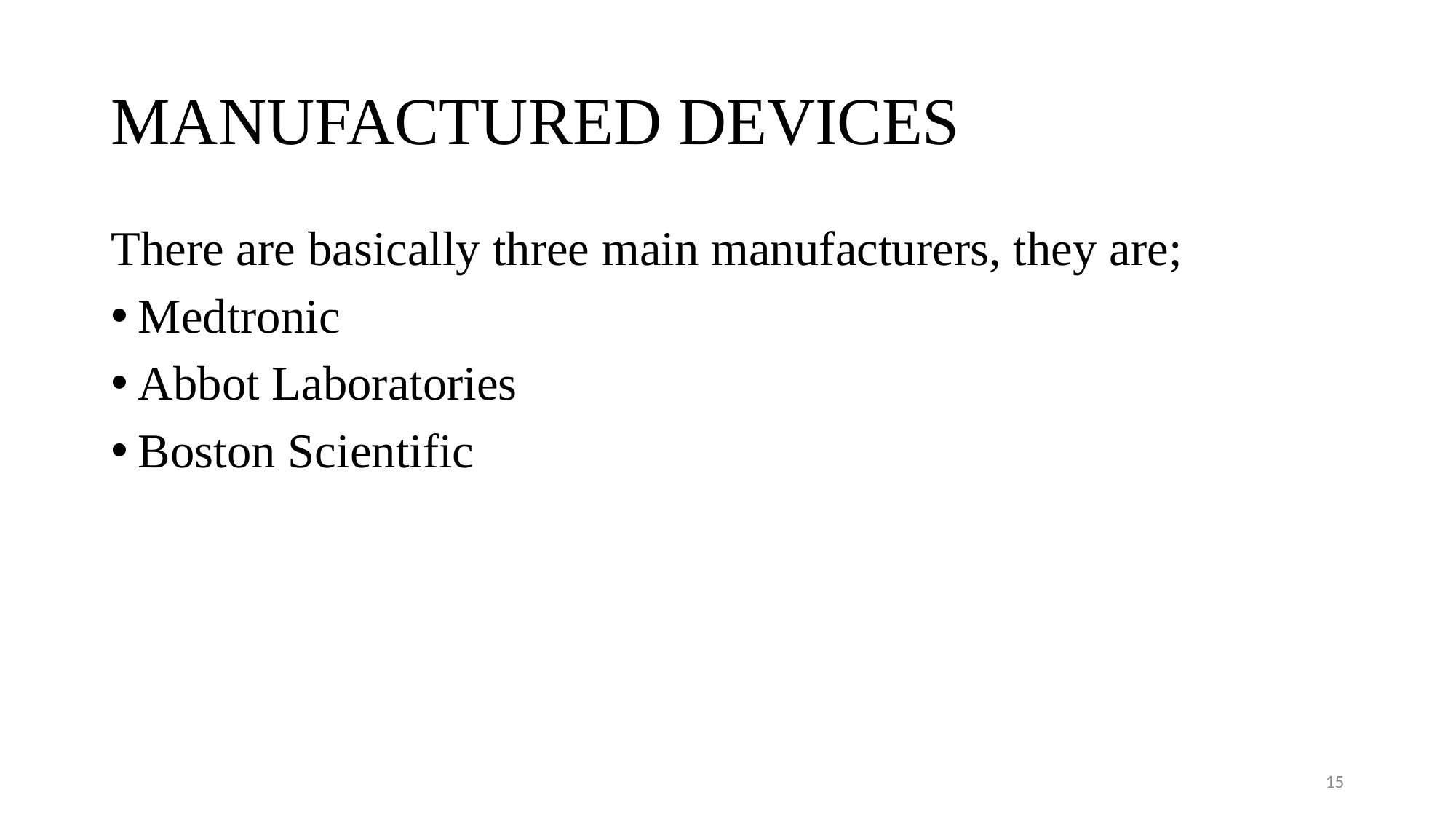

# MANUFACTURED DEVICES
There are basically three main manufacturers, they are;
Medtronic
Abbot Laboratories
Boston Scientific
15